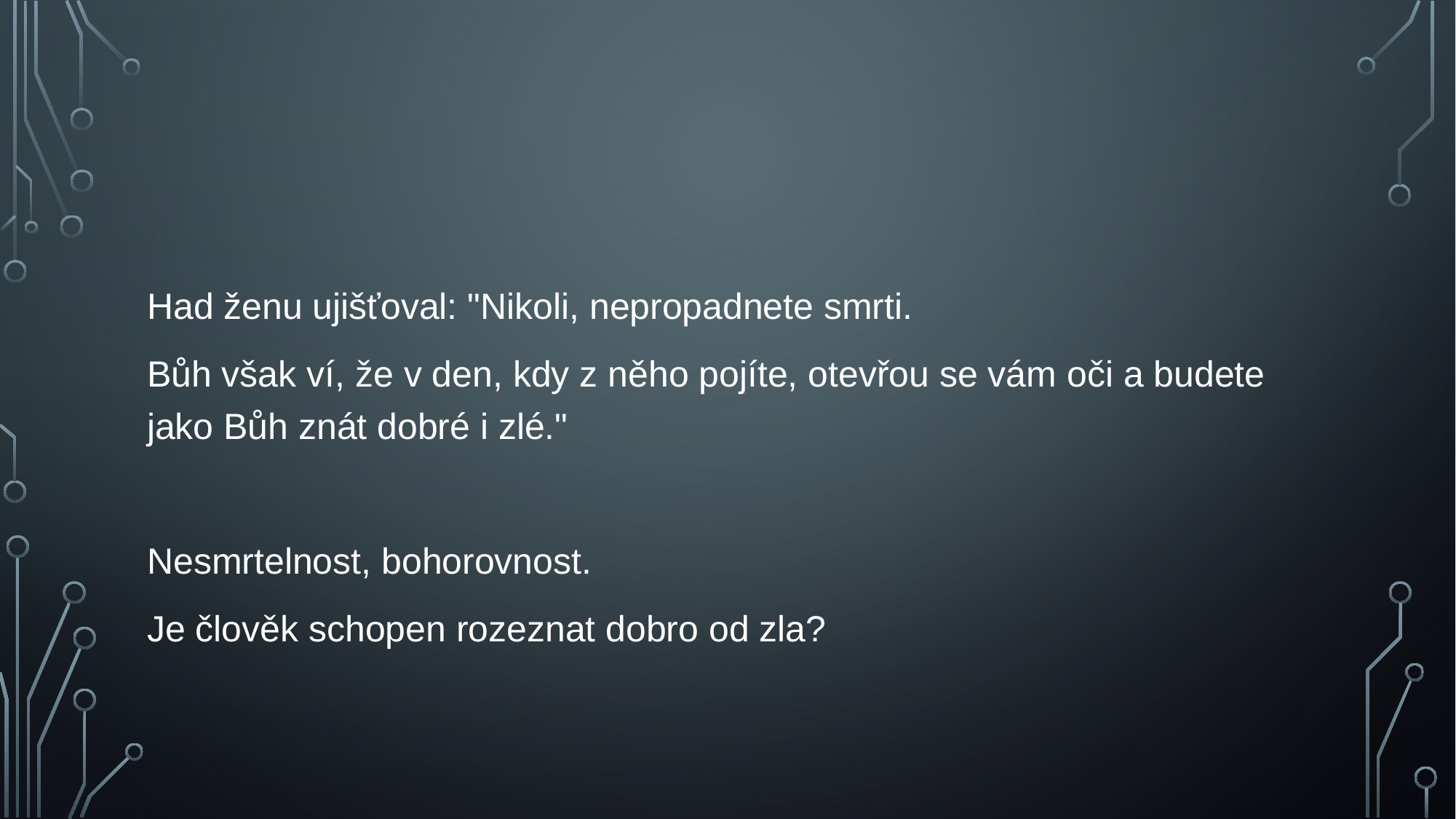

#
Had ženu ujišťoval: "Nikoli, nepropadnete smrti.
Bůh však ví, že v den, kdy z něho pojíte, otevřou se vám oči a budete jako Bůh znát dobré i zlé."

Nesmrtelnost, bohorovnost.
Je člověk schopen rozeznat dobro od zla?